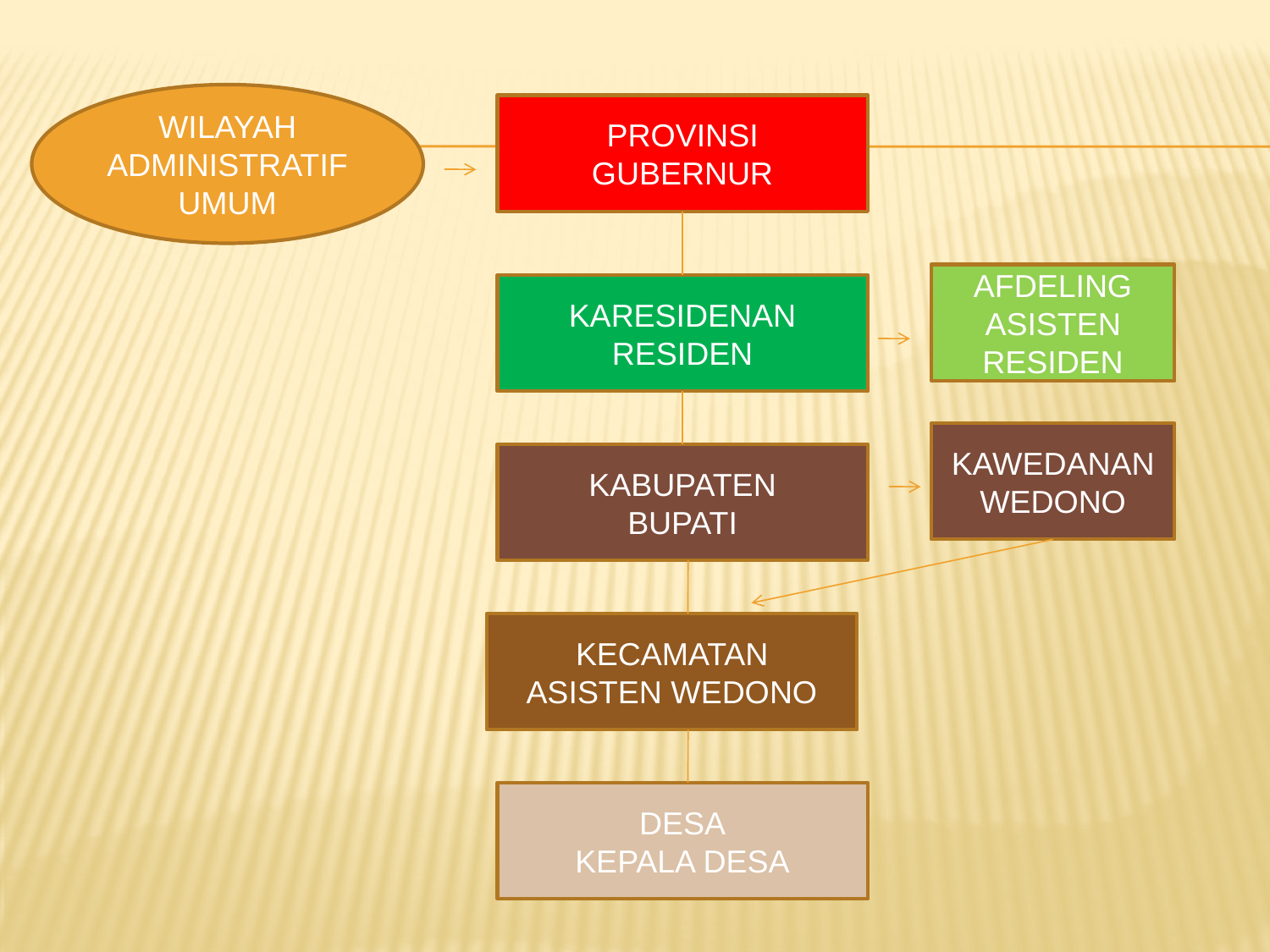

WILAYAH ADMINISTRATIF UMUM
PROVINSI
GUBERNUR
AFDELING
ASISTEN RESIDEN
KARESIDENAN
RESIDEN
KAWEDANAN
WEDONO
KABUPATEN
BUPATI
KECAMATAN
ASISTEN WEDONO
DESA
KEPALA DESA